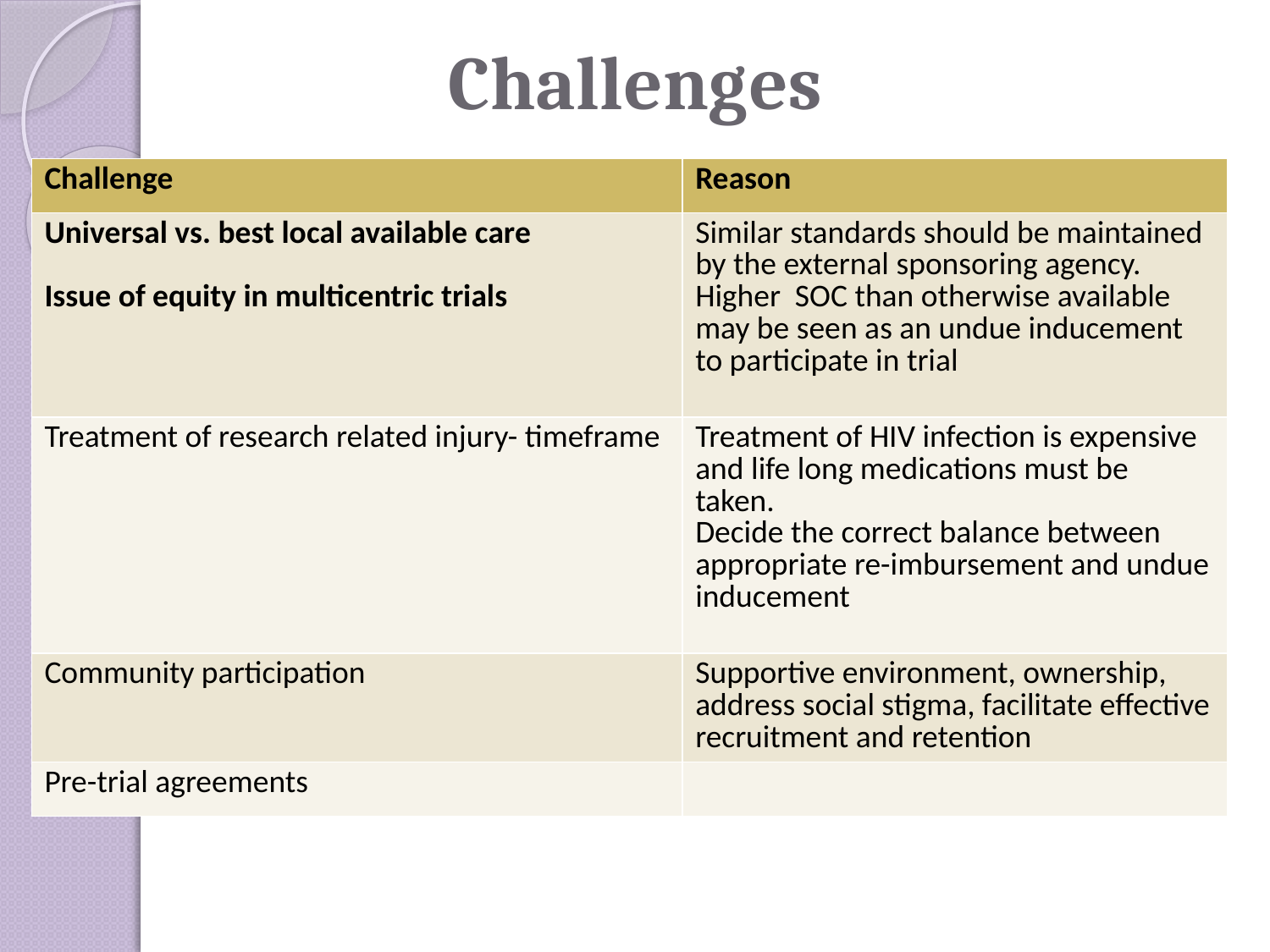

# Challenges
| Challenge | Reason |
| --- | --- |
| Universal vs. best local available care Issue of equity in multicentric trials | Similar standards should be maintained by the external sponsoring agency. Higher SOC than otherwise available may be seen as an undue inducement to participate in trial |
| Treatment of research related injury- timeframe | Treatment of HIV infection is expensive and life long medications must be taken. Decide the correct balance between appropriate re-imbursement and undue inducement |
| Community participation | Supportive environment, ownership, address social stigma, facilitate effective recruitment and retention |
| Pre-trial agreements |  |